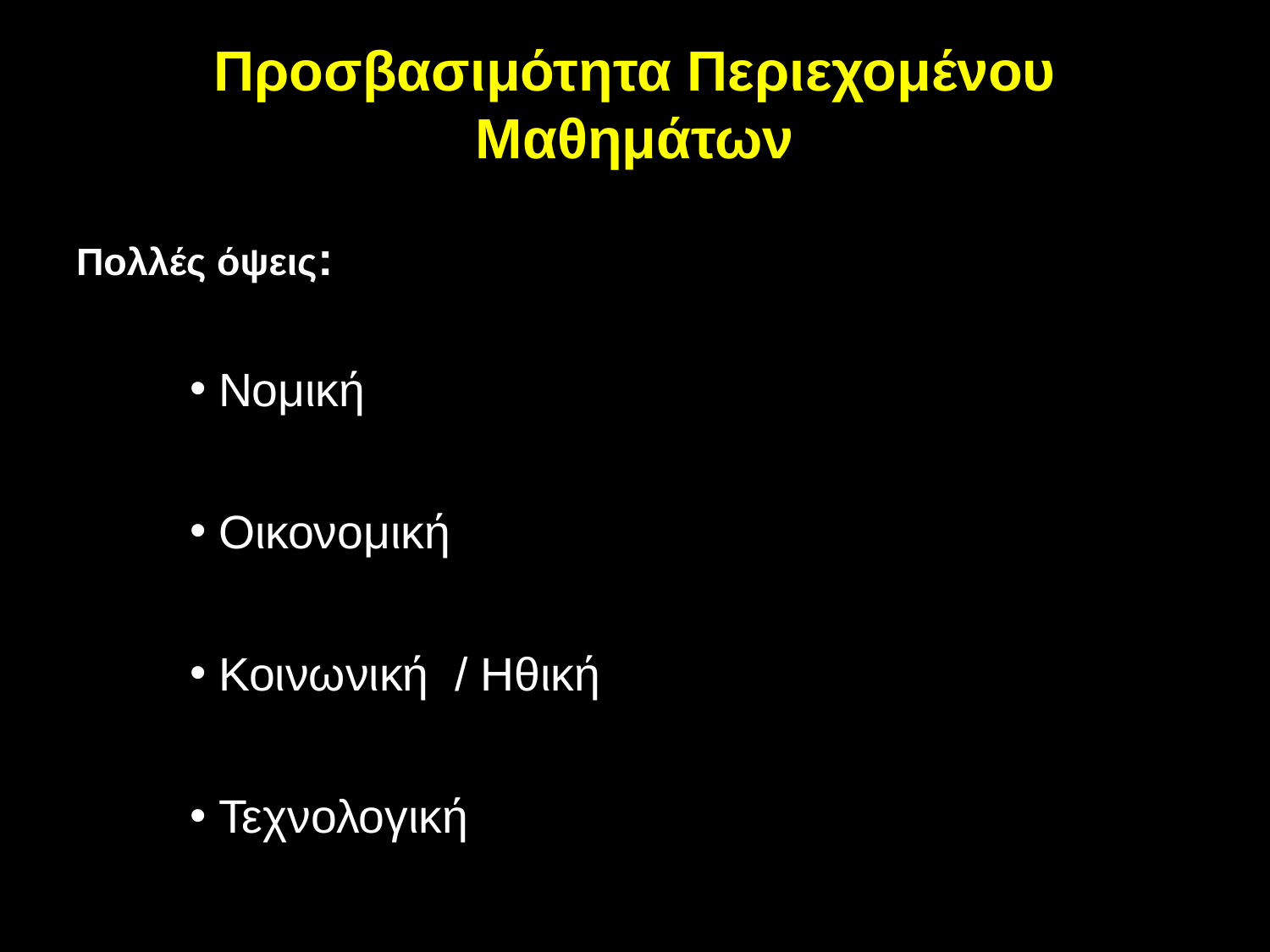

# Προσβασιμότητα Περιεχομένου Μαθημάτων
Πολλές όψεις:

Νομική

Οικονομική

Κοινωνική  / Ηθική

Τεχνολογική